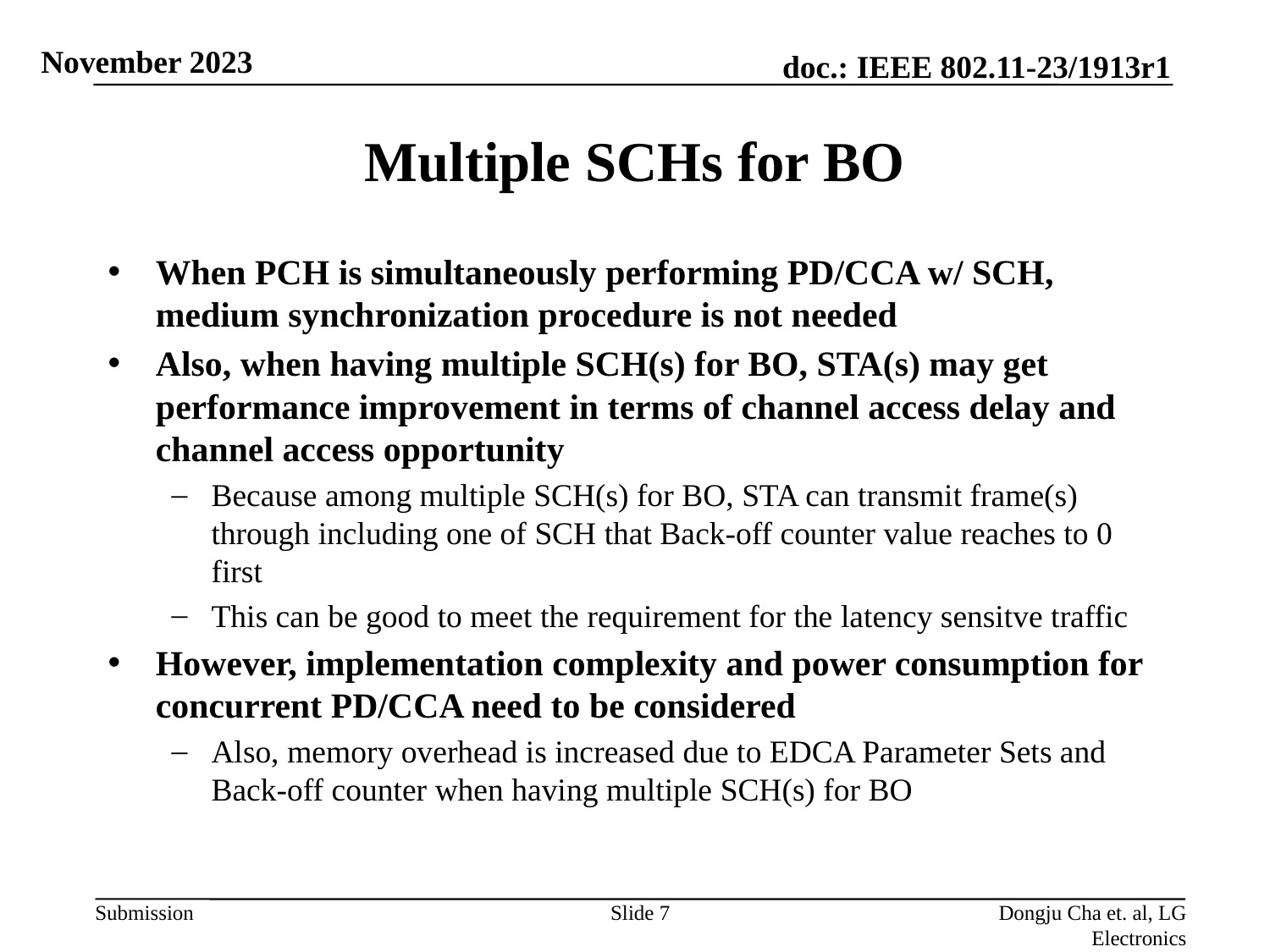

# Multiple SCHs for BO
When PCH is simultaneously performing PD/CCA w/ SCH, medium synchronization procedure is not needed
Also, when having multiple SCH(s) for BO, STA(s) may get performance improvement in terms of channel access delay and channel access opportunity
Because among multiple SCH(s) for BO, STA can transmit frame(s) through including one of SCH that Back-off counter value reaches to 0 first
This can be good to meet the requirement for the latency sensitve traffic
However, implementation complexity and power consumption for concurrent PD/CCA need to be considered
Also, memory overhead is increased due to EDCA Parameter Sets and Back-off counter when having multiple SCH(s) for BO
Slide 7
Dongju Cha et. al, LG Electronics